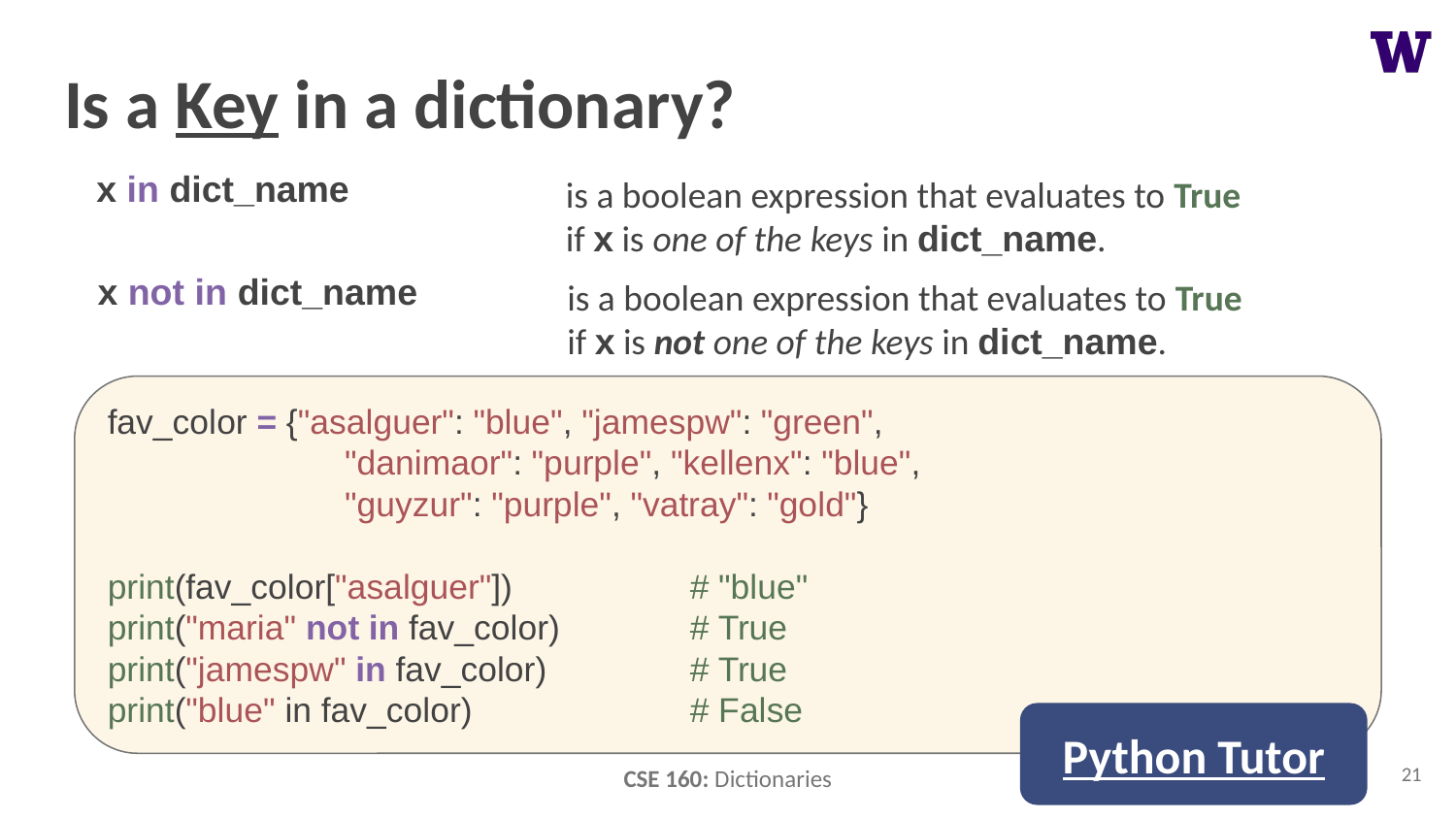

# Is a Key in a dictionary?
x in dict_name
is a boolean expression that evaluates to True
if x is one of the keys in dict_name.

x not in dict_name
is a boolean expression that evaluates to True
if x is not one of the keys in dict_name.

fav_color = {"asalguer": "blue", "jamespw": "green",
  "danimaor": "purple", "kellenx": "blue",
  "guyzur": "purple", "vatray": "gold"}

print(fav_color["asalguer"])		# "blue"
print("maria" not in fav_color)	# True
print("jamespw" in fav_color)	# True
print("blue" in fav_color)		# False
Python Tutor
21